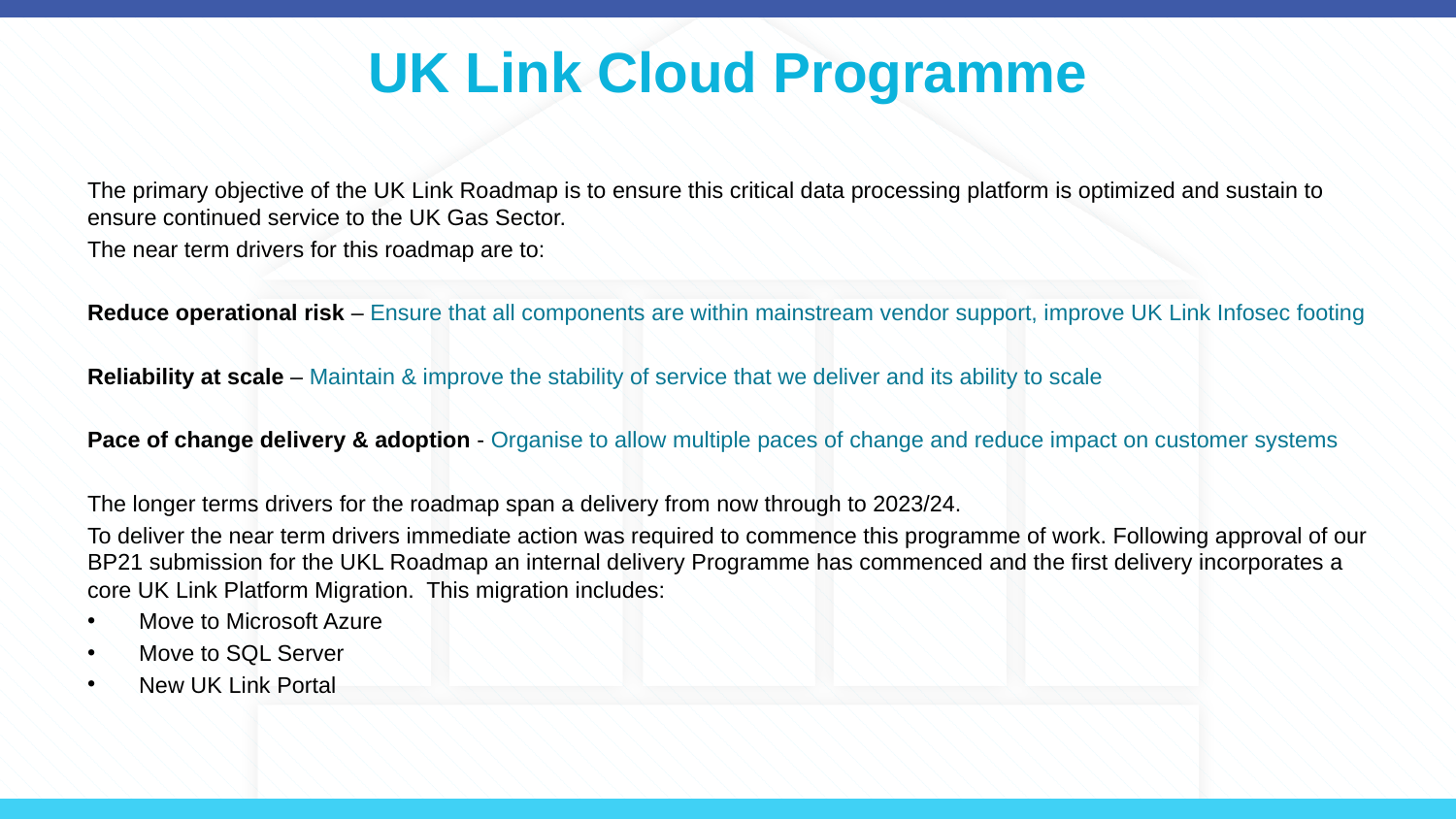

# UK Link Cloud Programme
The primary objective of the UK Link Roadmap is to ensure this critical data processing platform is optimized and sustain to ensure continued service to the UK Gas Sector.
The near term drivers for this roadmap are to:

Reduce operational risk – Ensure that all components are within mainstream vendor support, improve UK Link Infosec footing

Reliability at scale – Maintain & improve the stability of service that we deliver and its ability to scale

Pace of change delivery & adoption - Organise to allow multiple paces of change and reduce impact on customer systems

The longer terms drivers for the roadmap span a delivery from now through to 2023/24.
To deliver the near term drivers immediate action was required to commence this programme of work. Following approval of our BP21 submission for the UKL Roadmap an internal delivery Programme has commenced and the first delivery incorporates a core UK Link Platform Migration.  This migration includes:
Move to Microsoft Azure
Move to SQL Server
New UK Link Portal